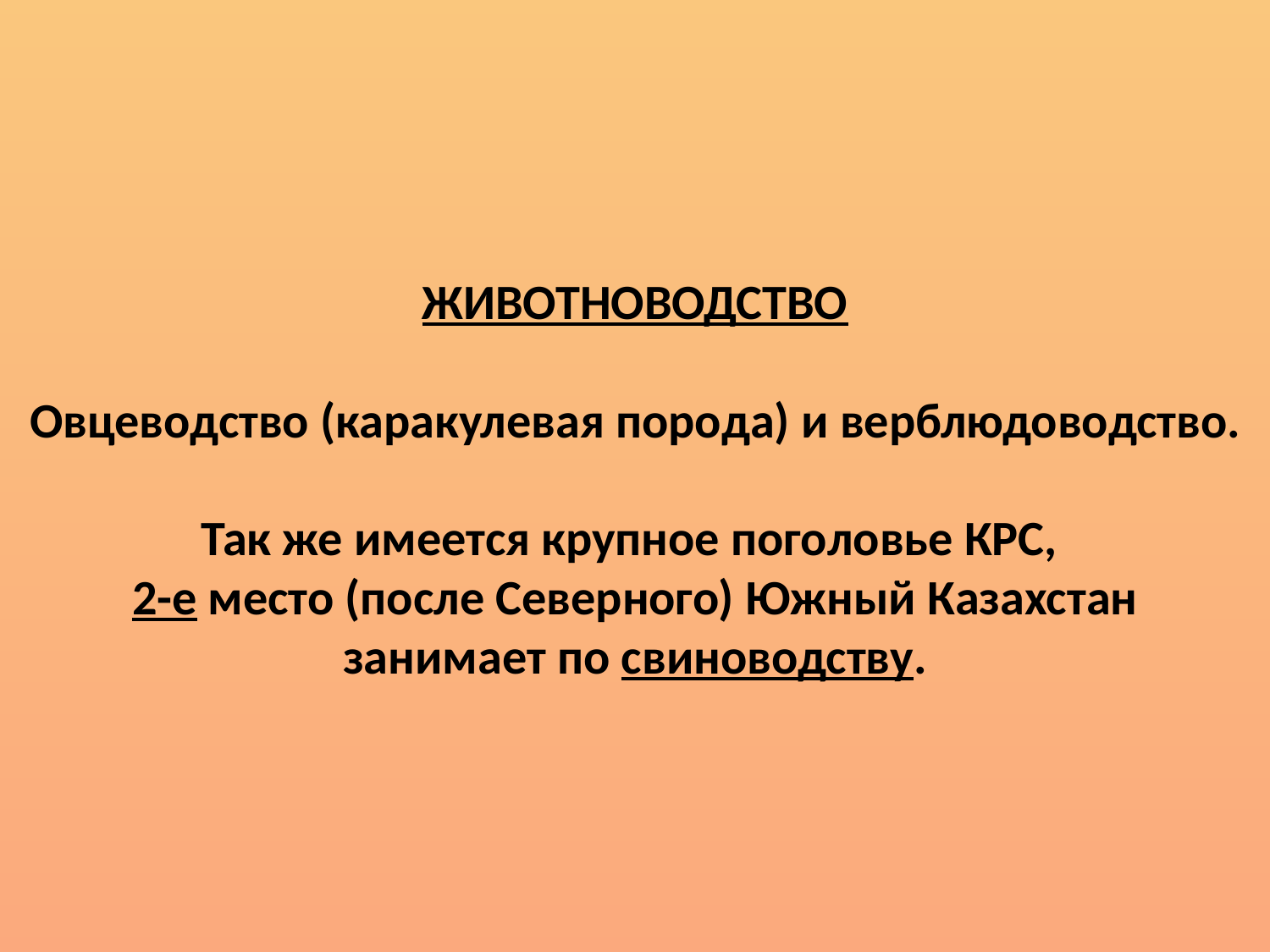

# ЖИВОТНОВОДСТВО Овцеводство (каракулевая порода) и верблюдоводство. Так же имеется крупное поголовье КРС, 2-е место (после Северного) Южный Казахстан занимает по свиноводству.